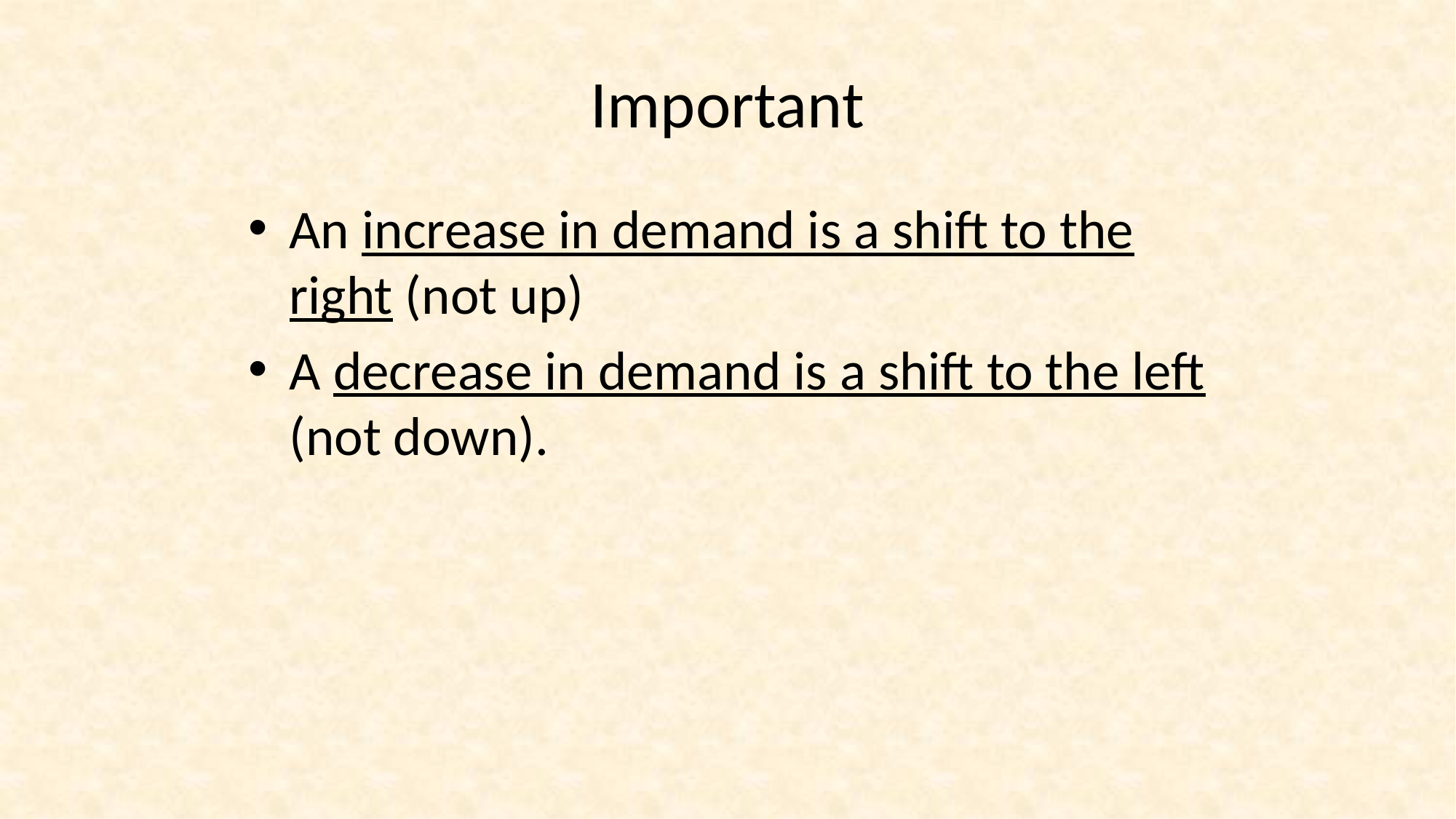

# Important
An increase in demand is a shift to the right (not up)
A decrease in demand is a shift to the left (not down).